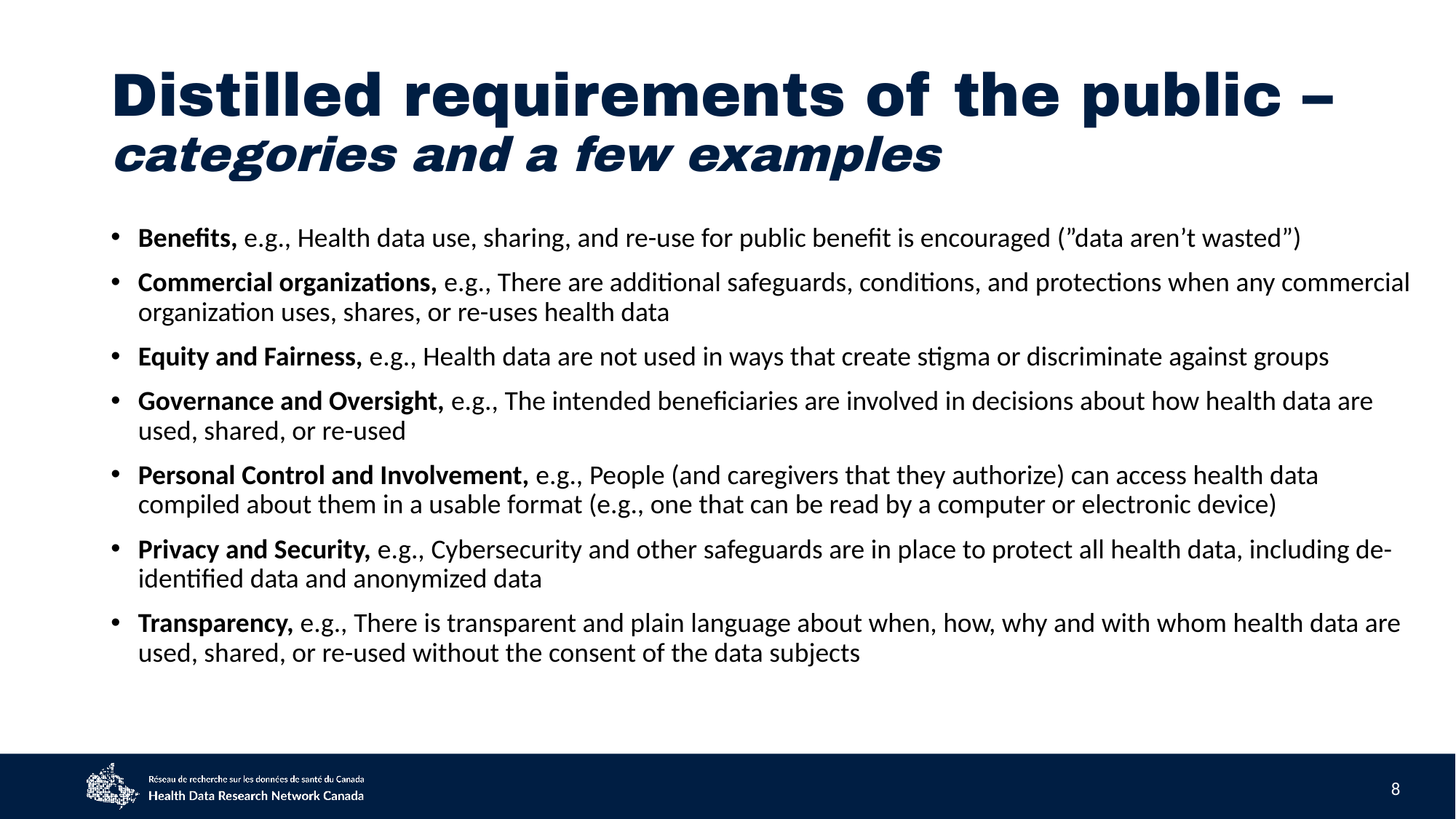

# Distilled requirements of the public – categories and a few examples
Benefits, e.g., Health data use, sharing, and re-use for public benefit is encouraged (”data aren’t wasted”)
Commercial organizations, e.g., There are additional safeguards, conditions, and protections when any commercial organization uses, shares, or re-uses health data
Equity and Fairness, e.g., Health data are not used in ways that create stigma or discriminate against groups
Governance and Oversight, e.g., The intended beneficiaries are involved in decisions about how health data are used, shared, or re-used
Personal Control and Involvement, e.g., People (and caregivers that they authorize) can access health data compiled about them in a usable format (e.g., one that can be read by a computer or electronic device)
Privacy and Security, e.g., Cybersecurity and other safeguards are in place to protect all health data, including de-identified data and anonymized data
Transparency, e.g., There is transparent and plain language about when, how, why and with whom health data are used, shared, or re-used without the consent of the data subjects
8